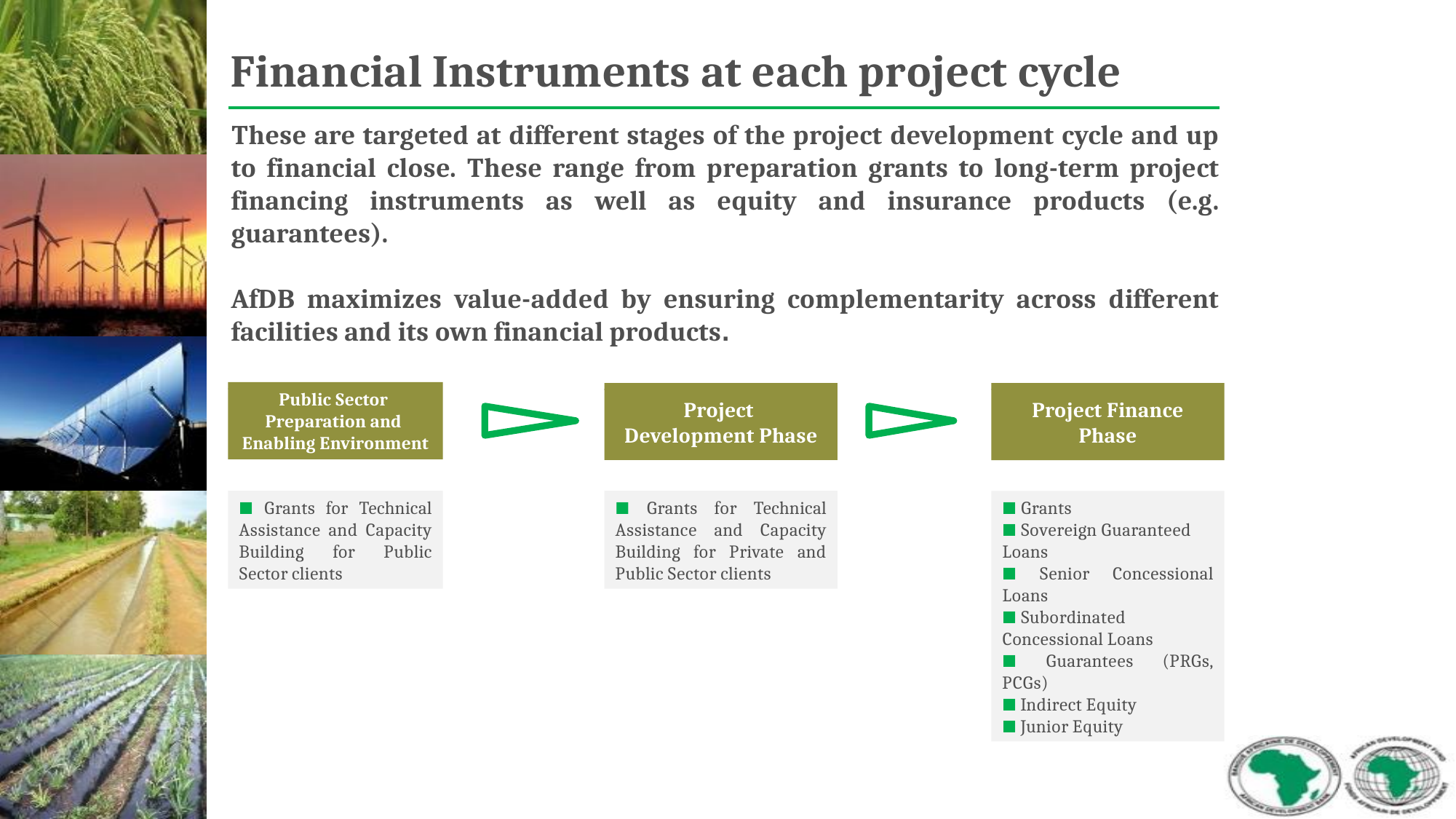

Financial Instruments at each project cycle
These are targeted at different stages of the project development cycle and up to financial close. These range from preparation grants to long-term project financing instruments as well as equity and insurance products (e.g. guarantees).

AfDB maximizes value-added by ensuring complementarity across different facilities and its own financial products.

Public Sector
Preparation and
Enabling Environment
Project
Development Phase
Project Finance Phase
∎ Grants for Technical Assistance and Capacity Building for Public Sector clients
∎ Grants for Technical Assistance and Capacity Building for Private and Public Sector clients
∎ Grants
∎ Sovereign Guaranteed Loans
∎ Senior Concessional Loans
∎ Subordinated Concessional Loans
∎ Guarantees (PRGs, PCGs)
∎ Indirect Equity
∎ Junior Equity